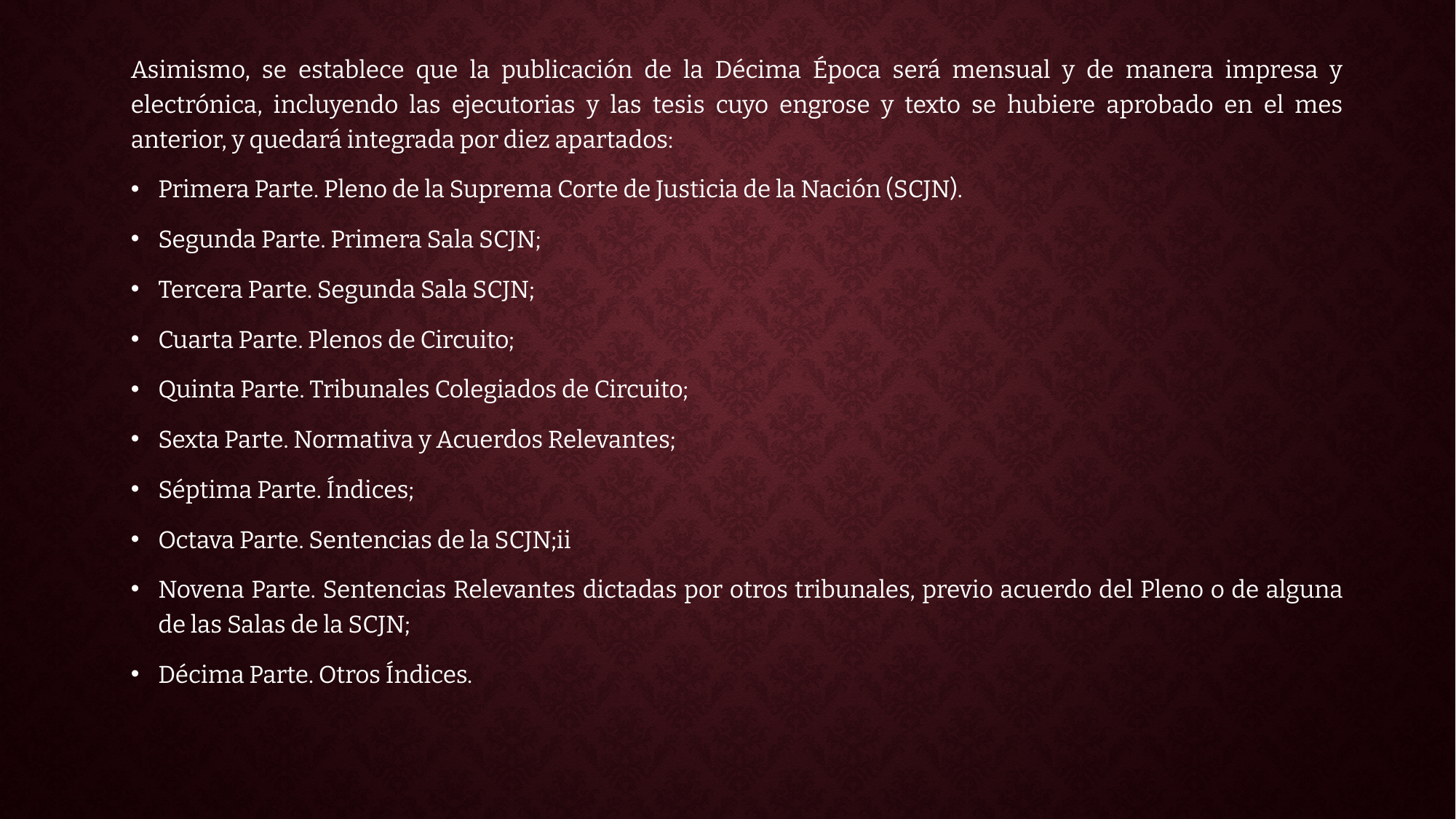

Asimismo, se establece que la publicación de la Décima Época será mensual y de manera impresa y electrónica, incluyendo las ejecutorias y las tesis cuyo engrose y texto se hubiere aprobado en el mes anterior, y quedará integrada por diez apartados:
Primera Parte. Pleno de la Suprema Corte de Justicia de la Nación (SCJN).
Segunda Parte. Primera Sala SCJN;
Tercera Parte. Segunda Sala SCJN;
Cuarta Parte. Plenos de Circuito;
Quinta Parte. Tribunales Colegiados de Circuito;
Sexta Parte. Normativa y Acuerdos Relevantes;
Séptima Parte. Índices;
Octava Parte. Sentencias de la SCJN;ii
Novena Parte. Sentencias Relevantes dictadas por otros tribunales, previo acuerdo del Pleno o de alguna de las Salas de la SCJN;
Décima Parte. Otros Índices.